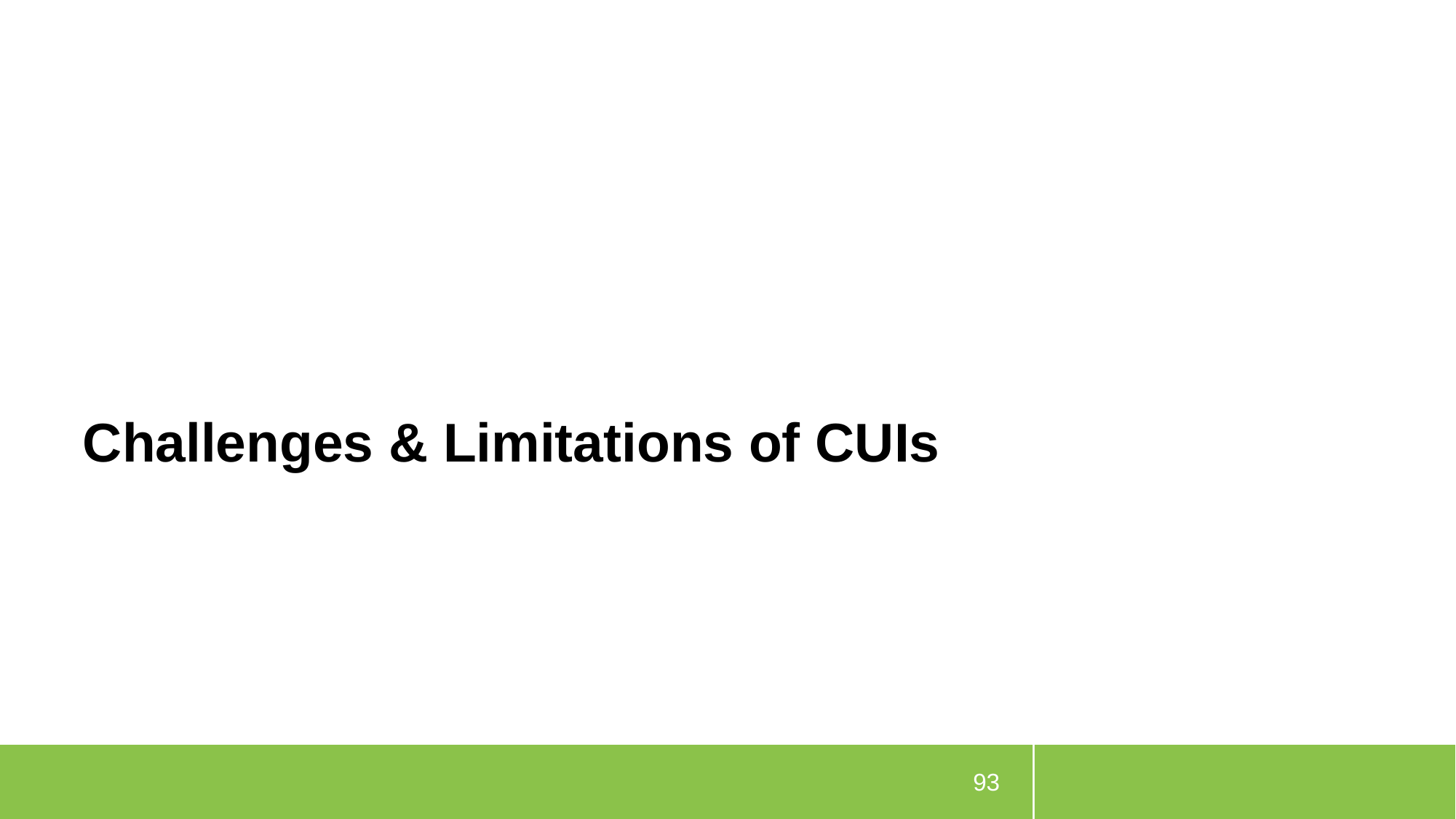

# Challenges & Limitations of CUIs

93